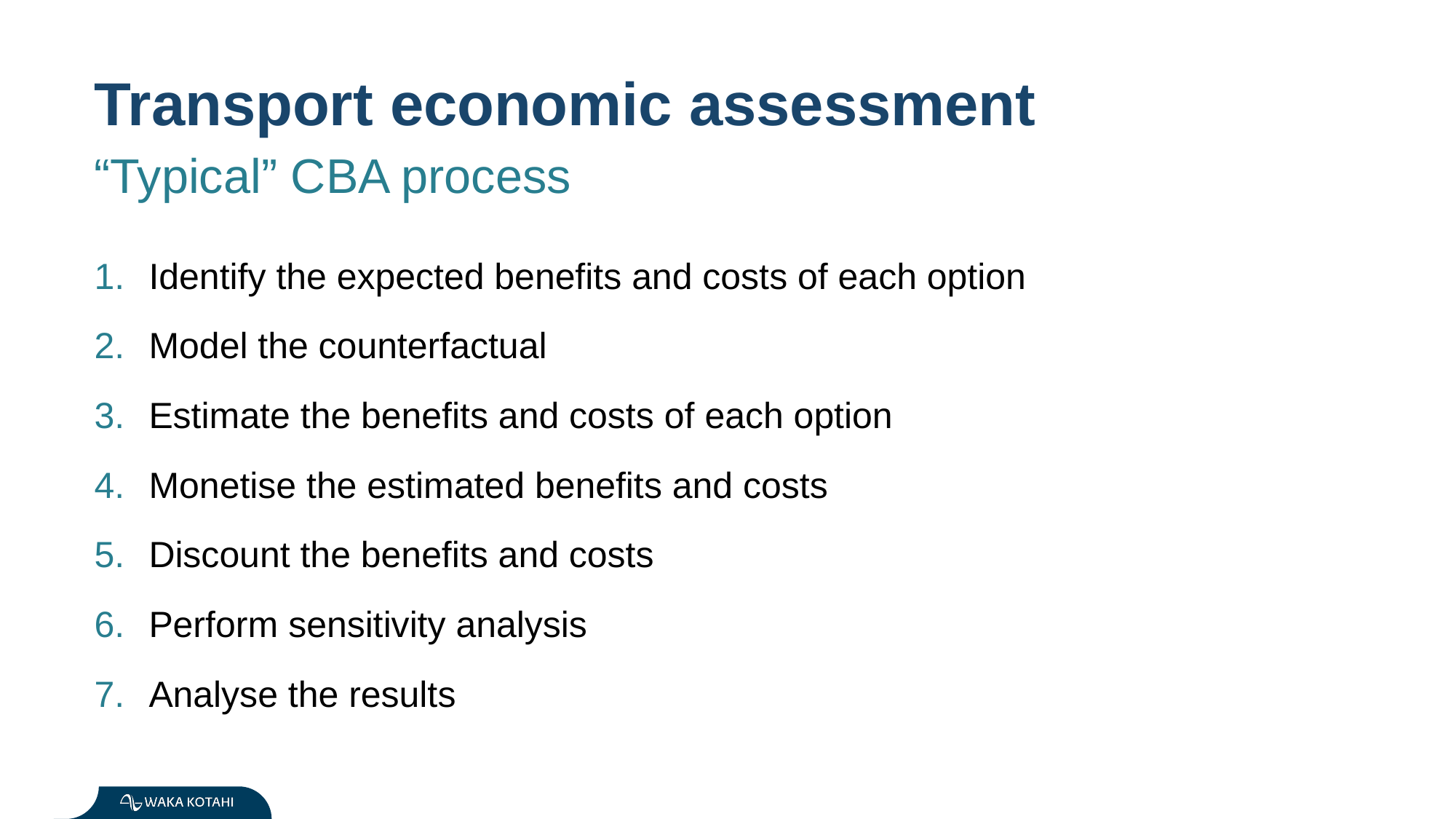

Transport economic assessment
“Typical” CBA process
Identify the expected benefits and costs of each option
Model the counterfactual
Estimate the benefits and costs of each option
Monetise the estimated benefits and costs
Discount the benefits and costs
Perform sensitivity analysis
Analyse the results